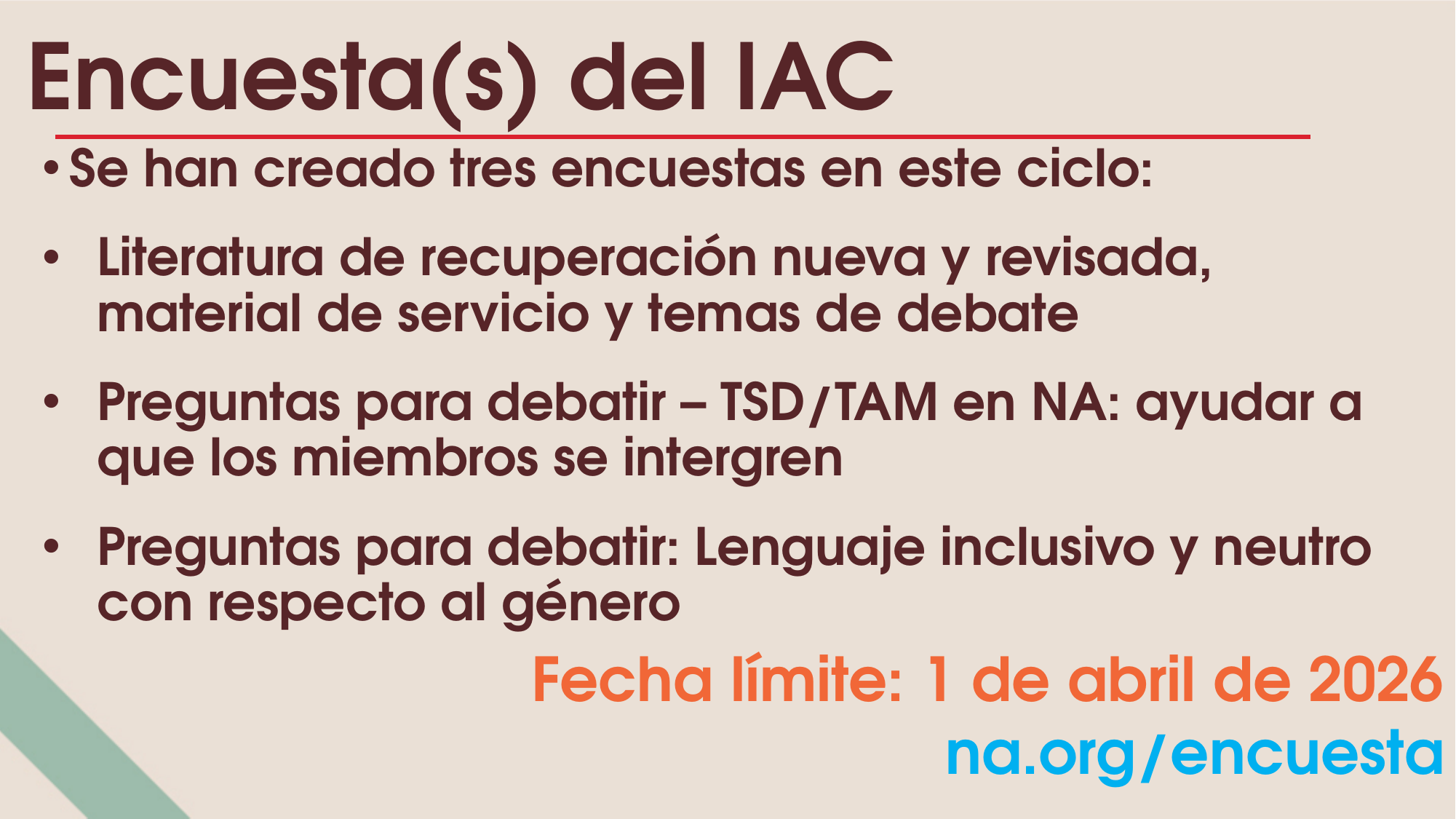

Encuesta(s) del IAC
Se han creado tres encuestas en este ciclo:
Literatura de recuperación nueva y revisada, material de servicio y temas de debate
Preguntas para debatir – TSD/TAM en NA: ayudar a que los miembros se intergren
Preguntas para debatir: Lenguaje inclusivo y neutro con respecto al género
Fecha límite: 1 de abril de 2026
na.org/encuesta